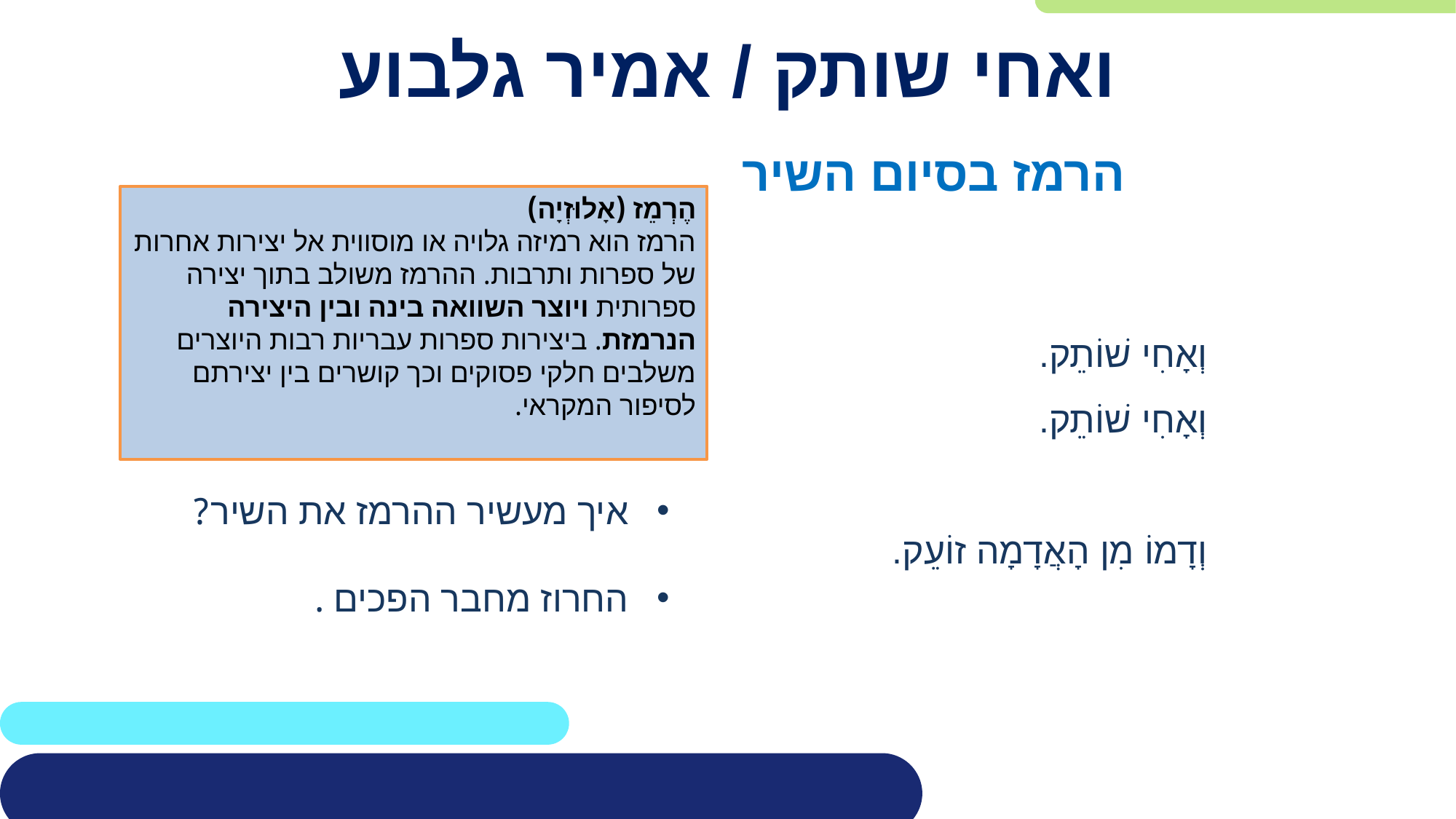

# ואחי שותק / אמיר גלבוע
הרמז בסיום השיר
הֶרְמֵז (אָלוּזְיָה)
הרמז הוא רמיזה גלויה או מוסווית אל יצירות אחרות של ספרות ותרבות. ההרמז משולב בתוך יצירה ספרותית ויוצר השוואה בינה ובין היצירה הנרמזת. ביצירות ספרות עבריות רבות היוצרים משלבים חלקי פסוקים וכך קושרים בין יצירתם לסיפור המקראי.

וְאָחִי שׁוֹתֵק.
וְאָחִי שׁוֹתֵק.

וְדָמוֹ מִן הָאֲדָמָה זוֹעֵק.

איך מעשיר ההרמז את השיר?
החרוז מחבר הפכים .